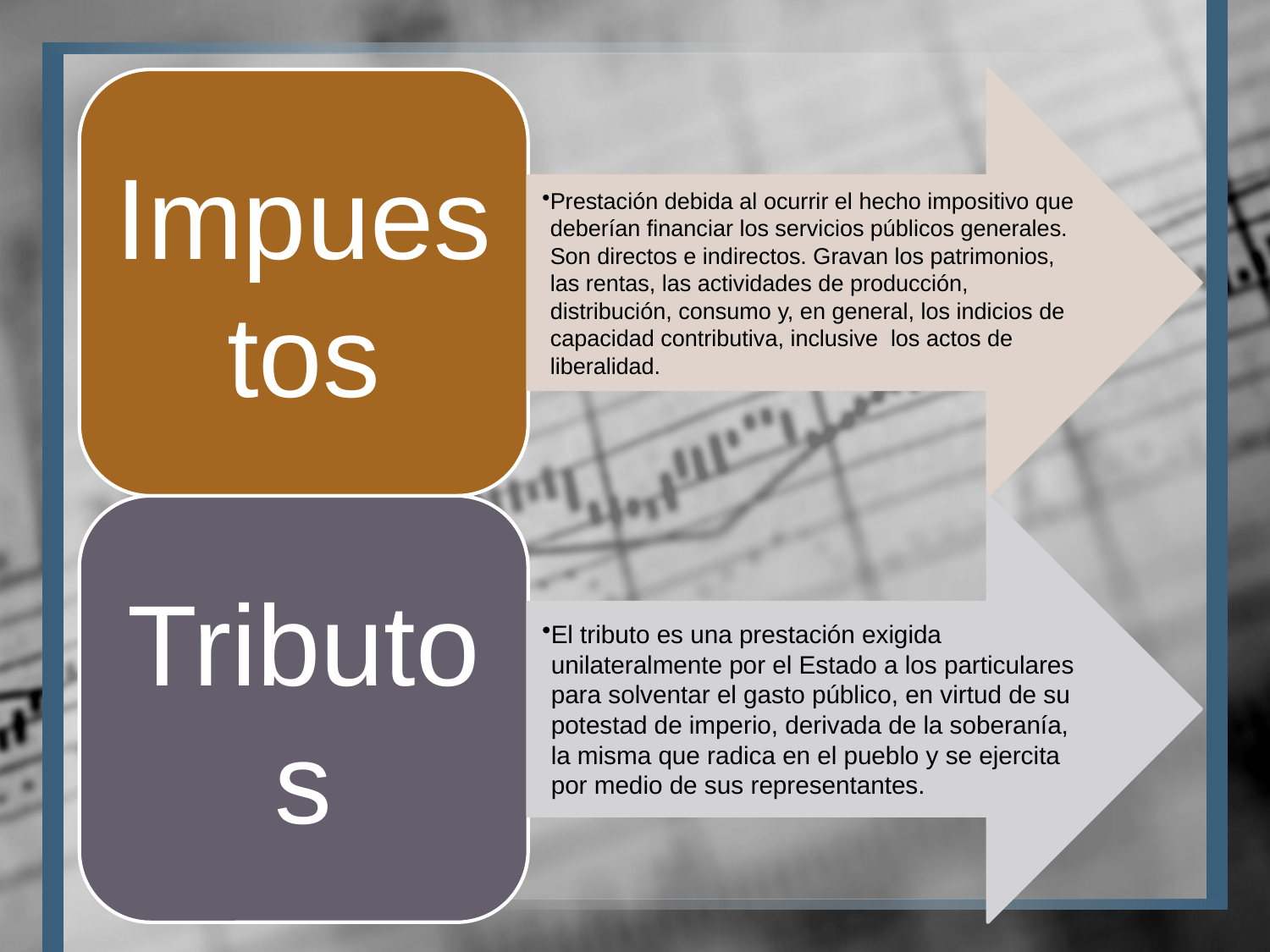

Impuestos
Prestación debida al ocurrir el hecho impositivo que deberían financiar los servicios públicos generales. Son directos e indirectos. Gravan los patrimonios, las rentas, las actividades de producción, distribución, consumo y, en general, los indicios de capacidad contributiva, inclusive  los actos de liberalidad.
Tributos
El tributo es una prestación exigida unilateralmente por el Estado a los particulares para solventar el gasto público, en virtud de su potestad de imperio, derivada de la soberanía, la misma que radica en el pueblo y se ejercita por medio de sus representantes.